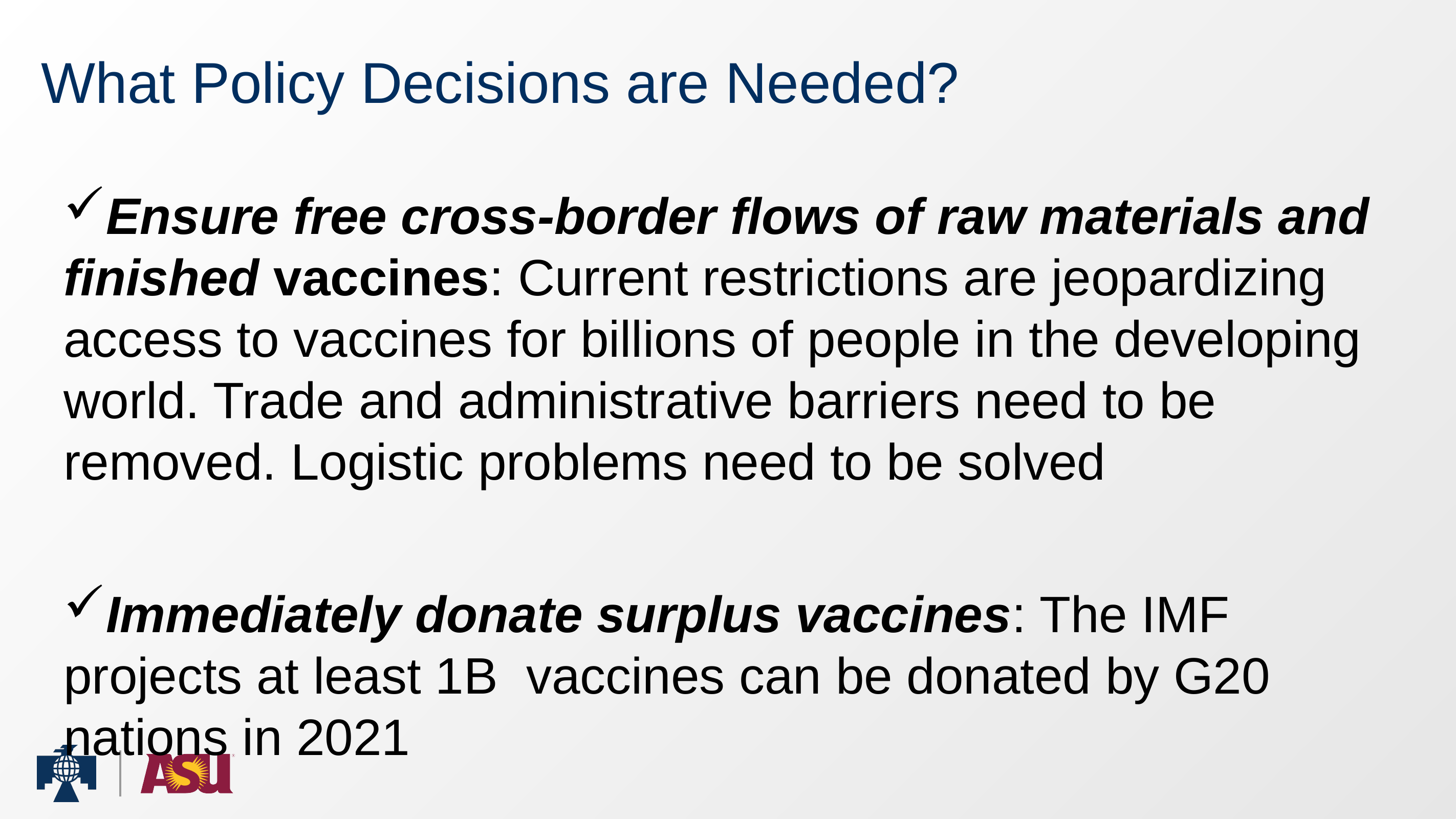

# What Policy Decisions are Needed?
Ensure free cross-border flows of raw materials and finished vaccines: Current restrictions are jeopardizing access to vaccines for billions of people in the developing world. Trade and administrative barriers need to be removed. Logistic problems need to be solved

Immediately donate surplus vaccines: The IMF projects at least 1B  vaccines can be donated by G20 nations in 2021